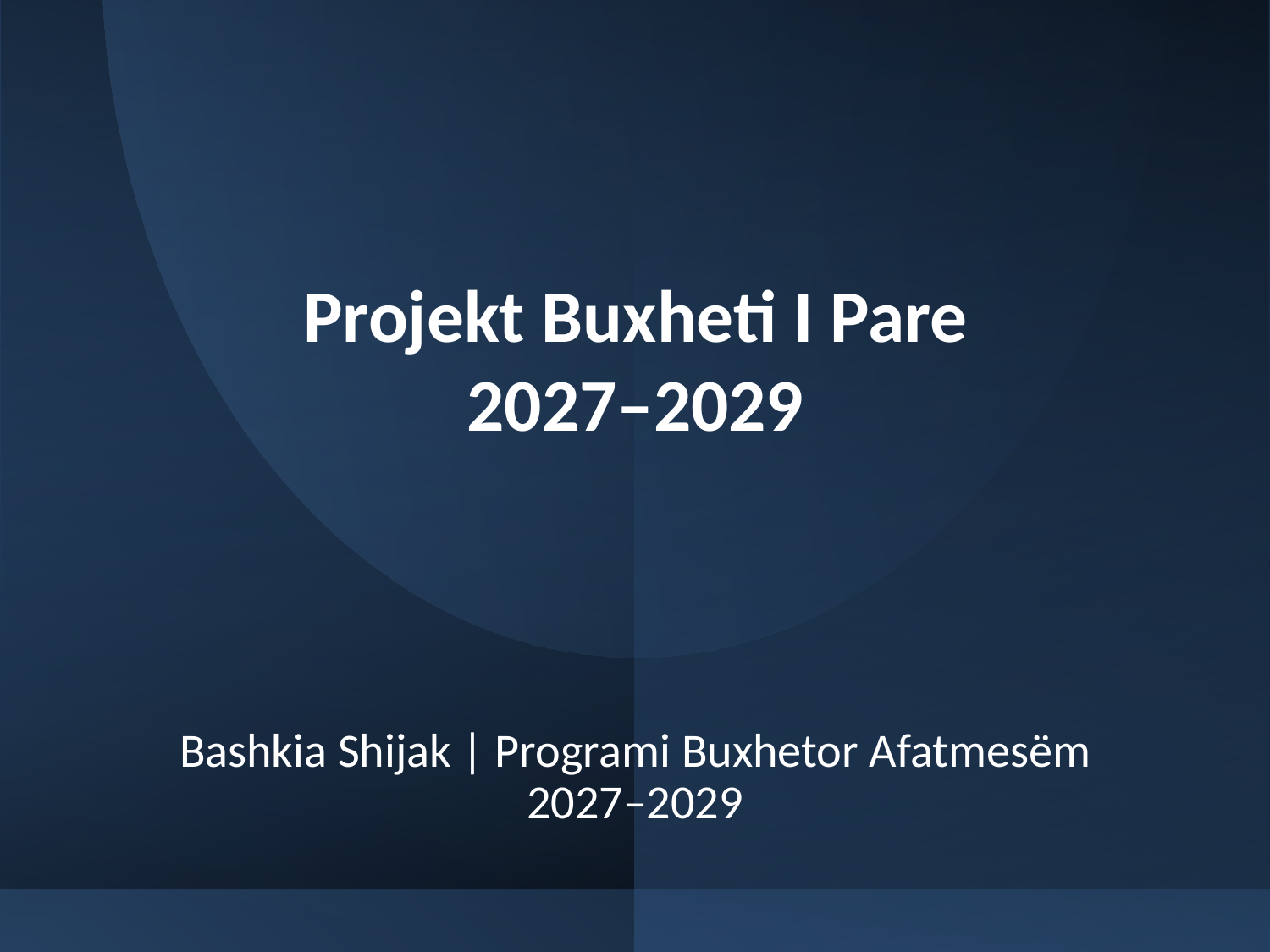

# Projekt Buxheti I Pare 2027–2029
Bashkia Shijak | Programi Buxhetor Afatmesëm 2027–2029